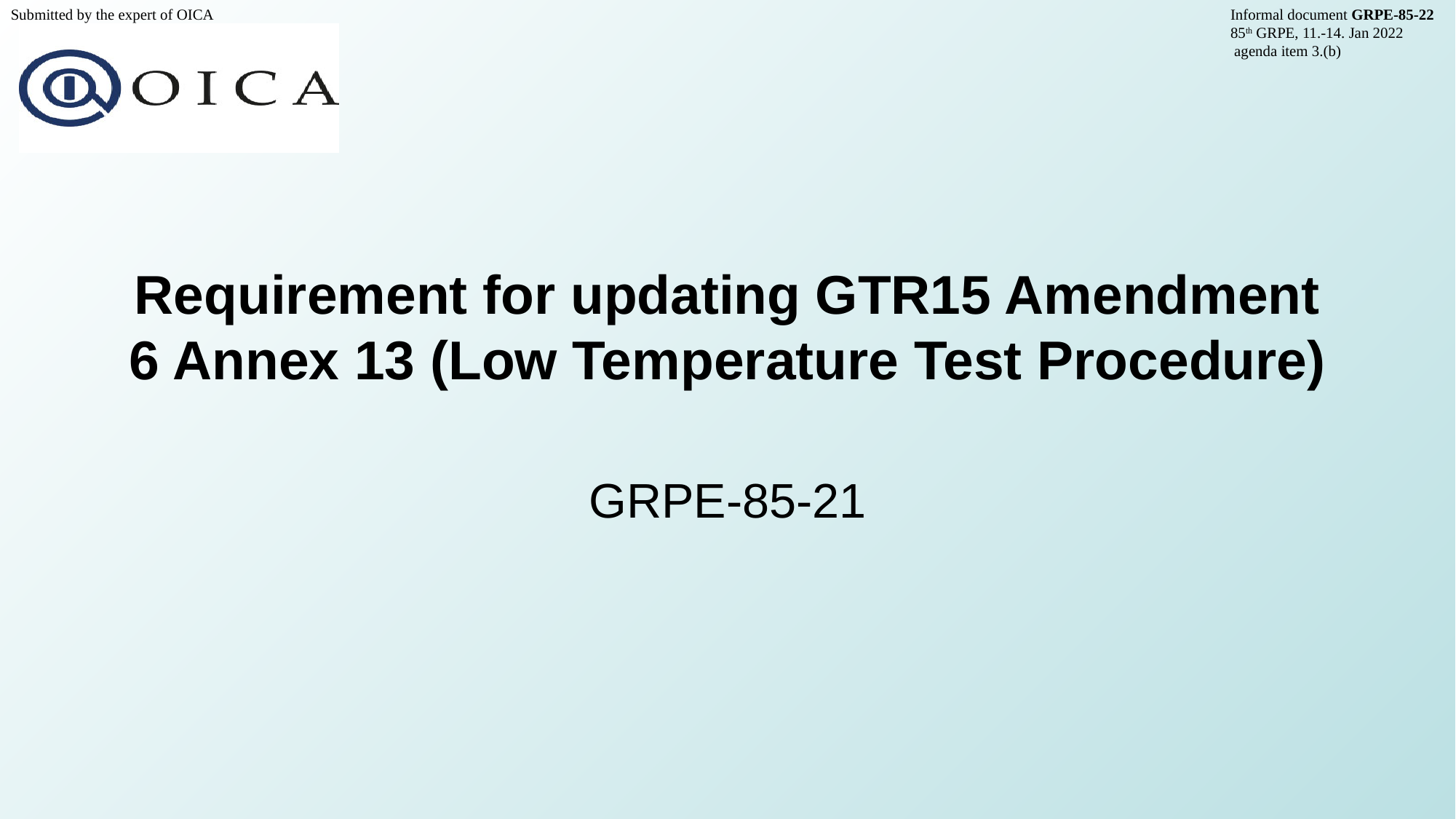

Submitted by the expert of OICA						         				     Informal document GRPE-85-22
						      	                        				     85th GRPE, 11.-14. Jan 2022							                   					      agenda item 3.(b)
# Requirement for updating GTR15 Amendment 6 Annex 13 (Low Temperature Test Procedure)
GRPE-85-21